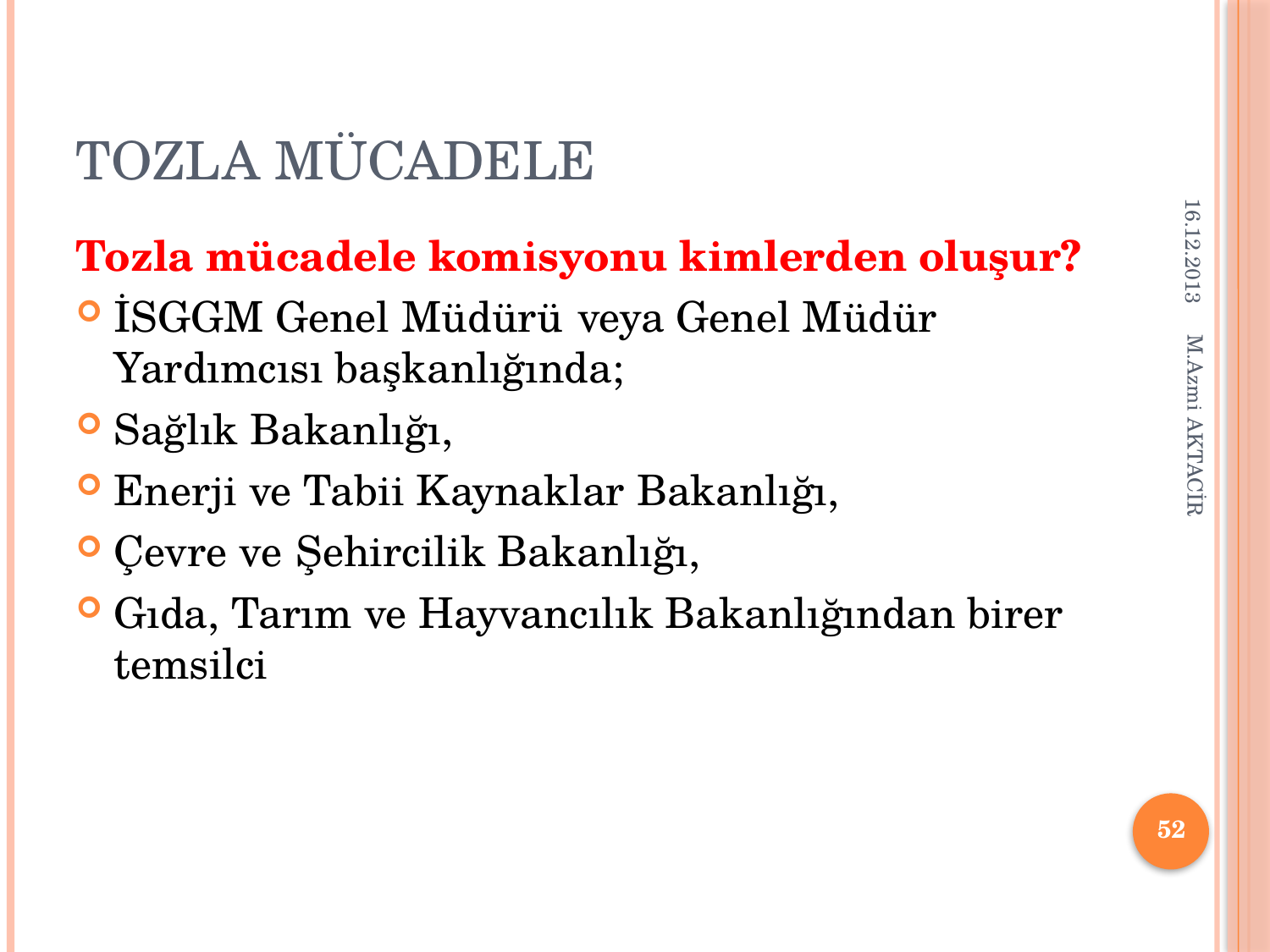

# TOZLA MÜCADELE
16.12.2013
Tozla mücadele komisyonu kimlerden oluşur?
İSGGM Genel Müdürü veya Genel Müdür Yardımcısı başkanlığında;
Sağlık Bakanlığı,
Enerji ve Tabii Kaynaklar Bakanlığı,
Çevre ve Şehircilik Bakanlığı,
Gıda, Tarım ve Hayvancılık Bakanlığından birer temsilci
M.Azmi AKTACİR
52